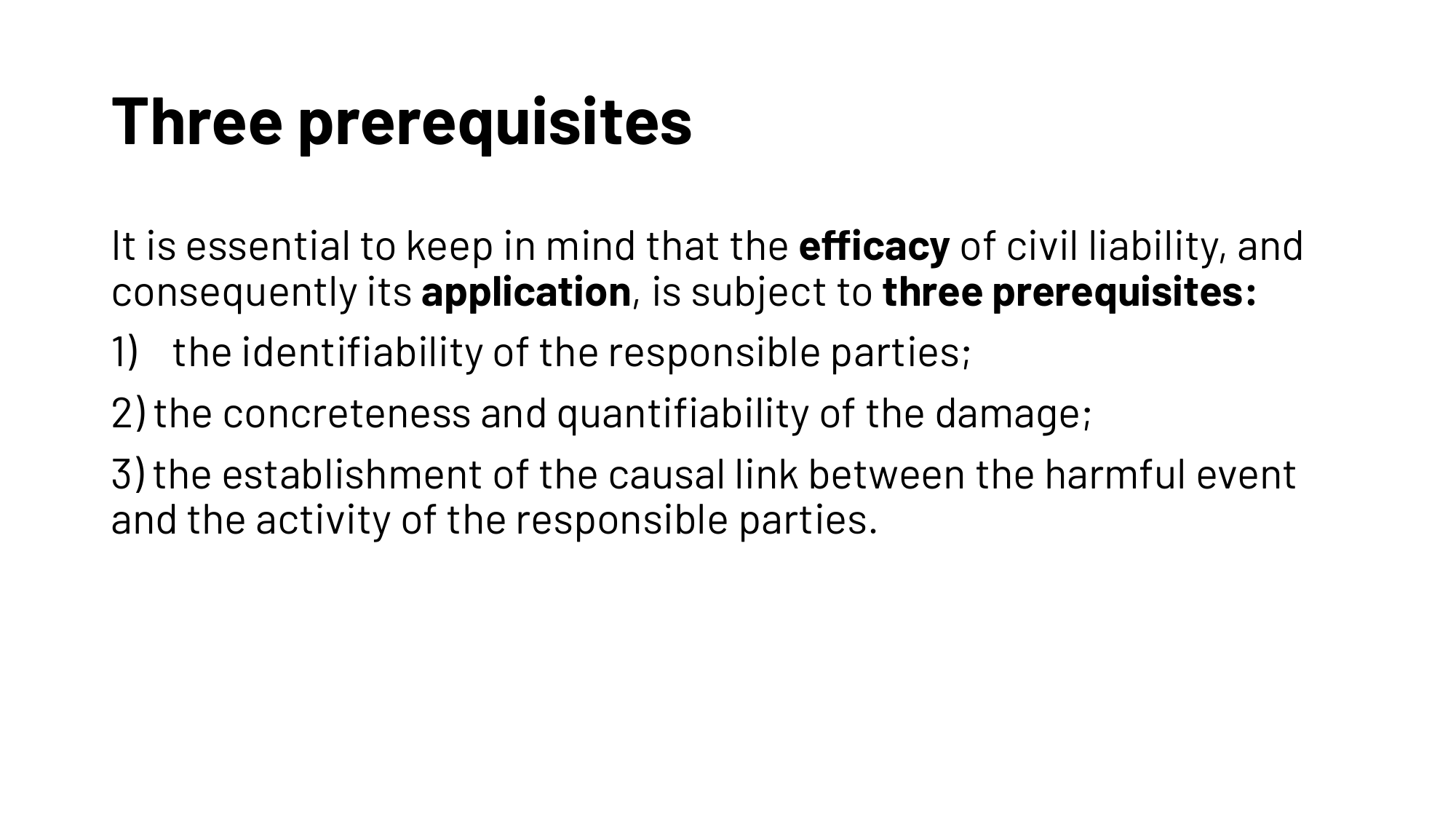

# Three prerequisites
It is essential to keep in mind that the efficacy of civil liability, and consequently its application, is subject to three prerequisites:
the identifiability of the responsible parties;
2) the concreteness and quantifiability of the damage;
3) the establishment of the causal link between the harmful event and the activity of the responsible parties.